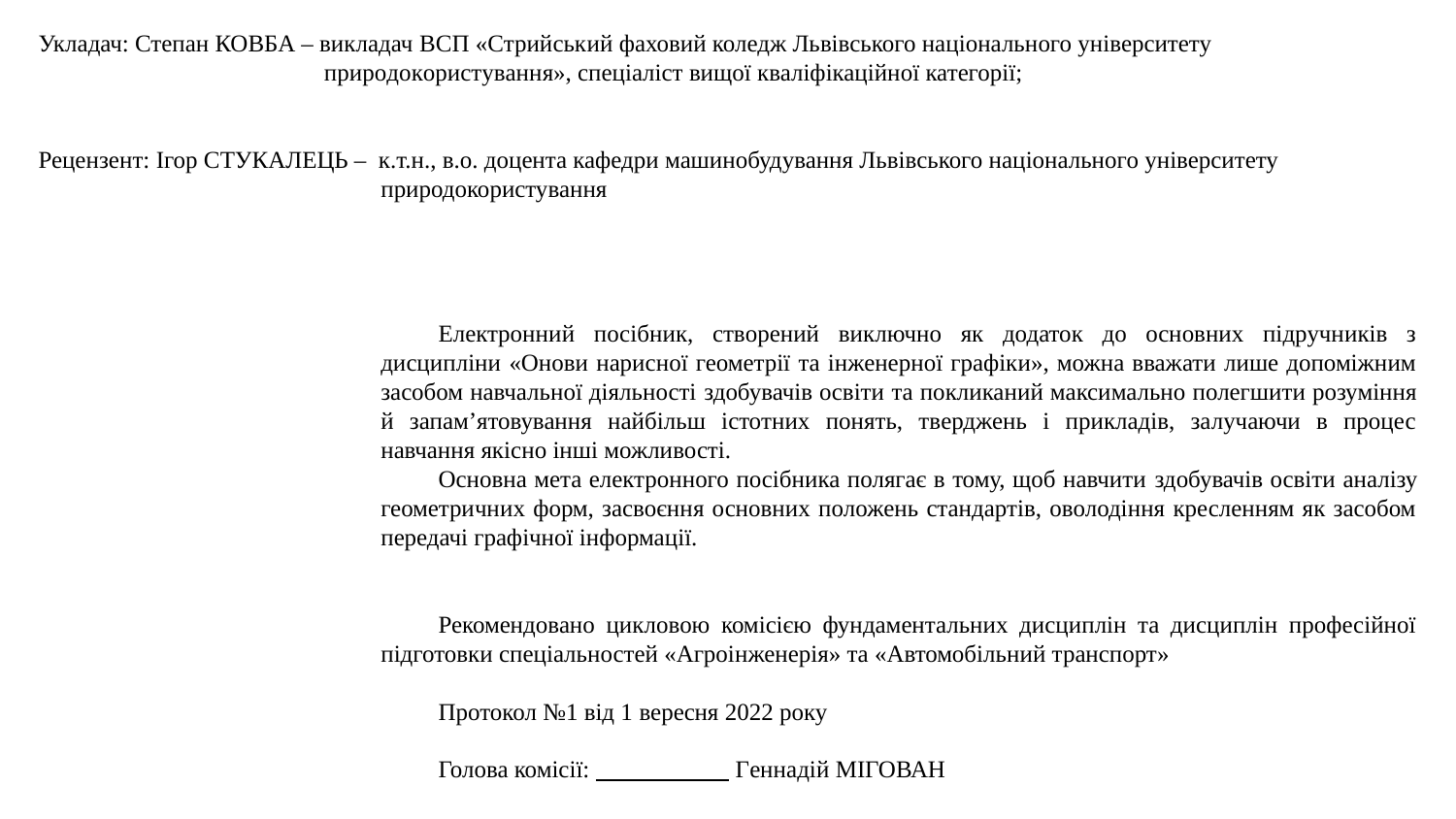

Укладач: Степан КОВБА – викладач ВСП «Стрийський фаховий коледж Львівського національного університету природокористування», спеціаліст вищої кваліфікаційної категорії;

Рецензент: Ігор СТУКАЛЕЦЬ –  к.т.н., в.о. доцента кафедри машинобудування Львівського національного університету природокористування

Електронний посібник, створений виключно як додаток до основних підручників з дисципліни «Онови нарисної геометрії та інженерної графіки», можна вважати лише допоміжним засобом навчальної діяльності здобувачів освіти та покликаний максимально полегшити розуміння й запам’ятовування найбільш істотних понять, тверджень і прикладів, залучаючи в процес навчання якісно інші можливості.
Основна мета електронного посібника полягає в тому, щоб навчити здобувачів освіти аналізу геометричних форм, засвоєння основних положень стандартів, оволодіння кресленням як засобом передачі графічної інформації.

Рекомендовано цикловою комісією фундаментальних дисциплін та дисциплін професійної підготовки спеціальностей «Агроінженерія» та «Автомобільний транспорт»

Протокол №1 від 1 вересня 2022 року

Голова комісії:                        Геннадій МІГОВАН